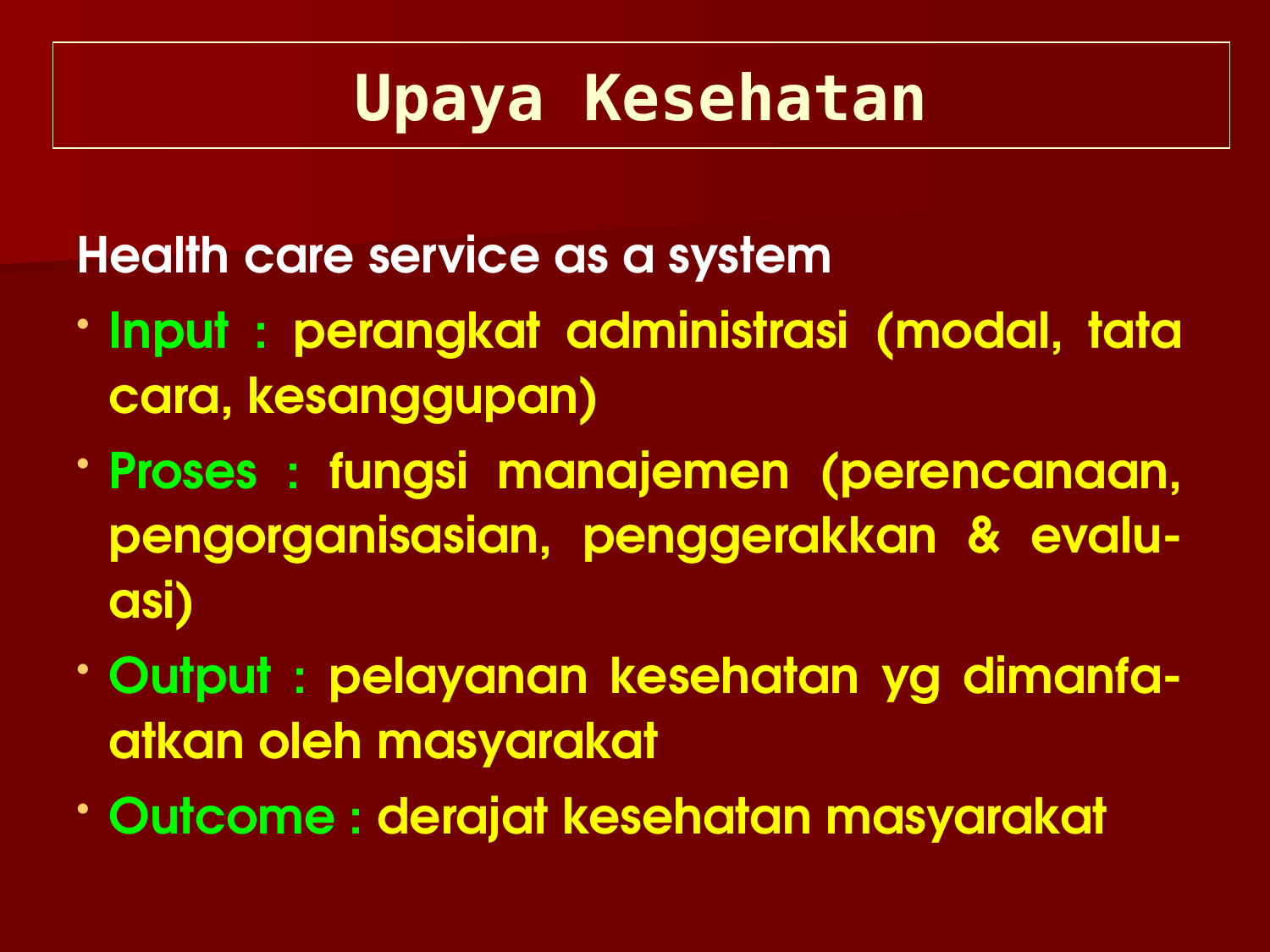

Upaya Kesehatan
Health care service as a system
Input : perangkat administrasi (modal, tata cara, kesanggupan)
Proses : fungsi manajemen (perencanaan, pengorganisasian, penggerakkan & evalu-asi)
Output : pelayanan kesehatan yg dimanfa-atkan oleh masyarakat
Outcome : derajat kesehatan masyarakat